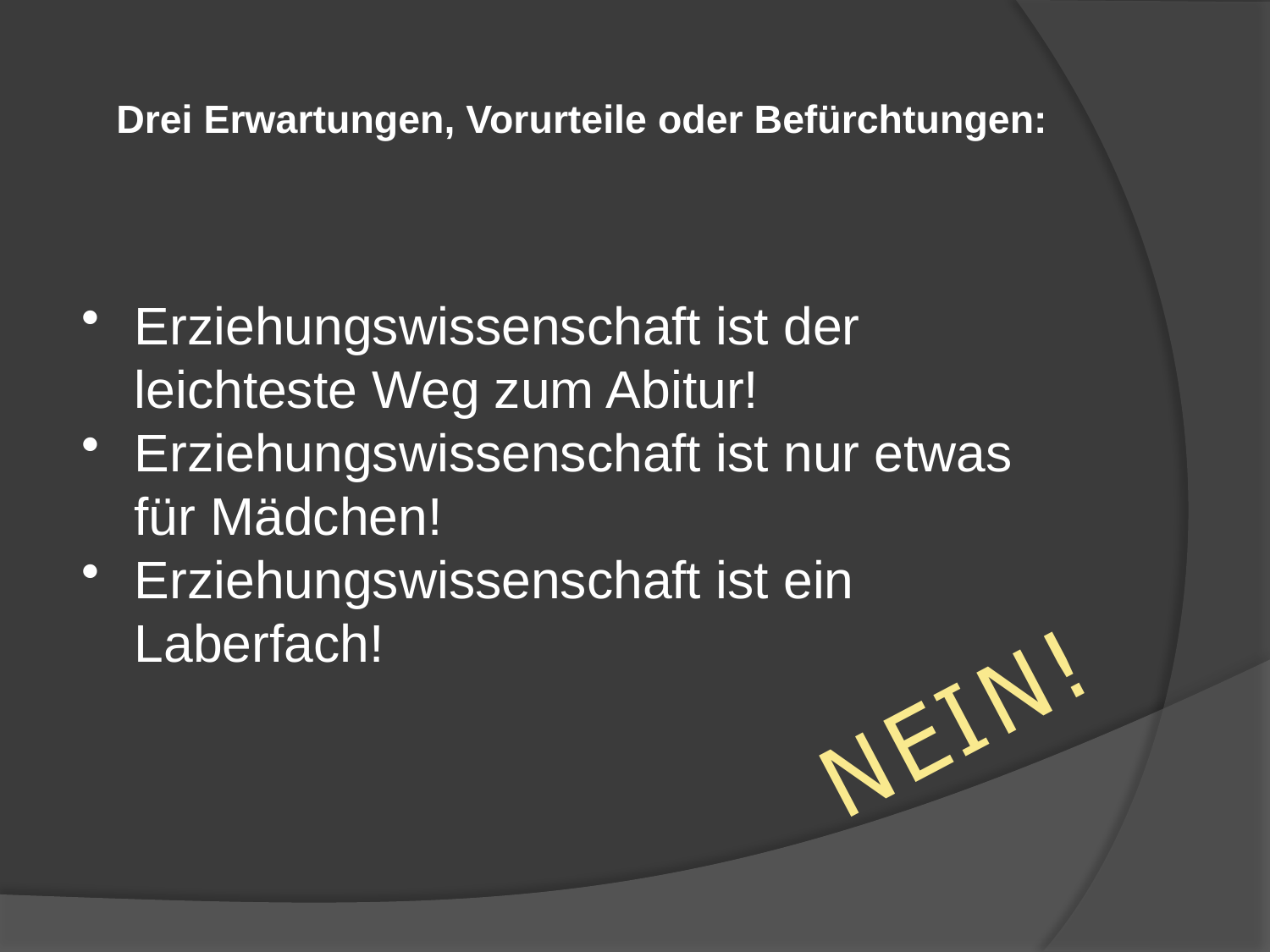

# Drei Erwartungen, Vorurteile oder Befürchtungen:

Erziehungswissenschaft ist der leichteste Weg zum Abitur!
Erziehungswissenschaft ist nur etwas für Mädchen!
Erziehungswissenschaft ist ein Laberfach!
NEIN!